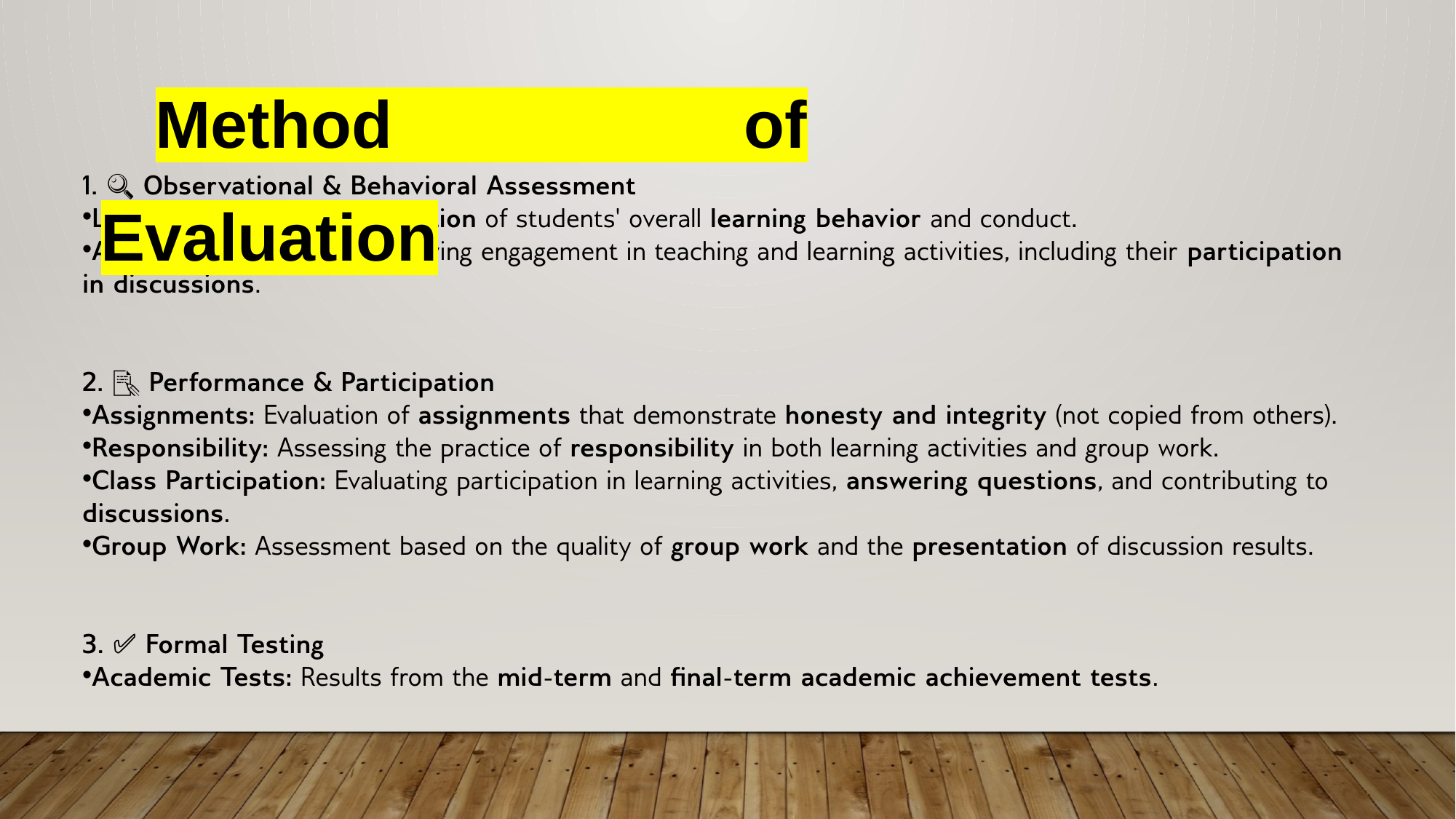

Method of Evaluation
1. 🔍 Observational & Behavioral Assessment
Learning Behavior: Observation of students' overall learning behavior and conduct.
Activity Engagement: Observing engagement in teaching and learning activities, including their participation in discussions.

2. 📝 Performance & Participation
Assignments: Evaluation of assignments that demonstrate honesty and integrity (not copied from others).
Responsibility: Assessing the practice of responsibility in both learning activities and group work.
Class Participation: Evaluating participation in learning activities, answering questions, and contributing to discussions.
Group Work: Assessment based on the quality of group work and the presentation of discussion results.

3. ✅ Formal Testing
Academic Tests: Results from the mid-term and final-term academic achievement tests.